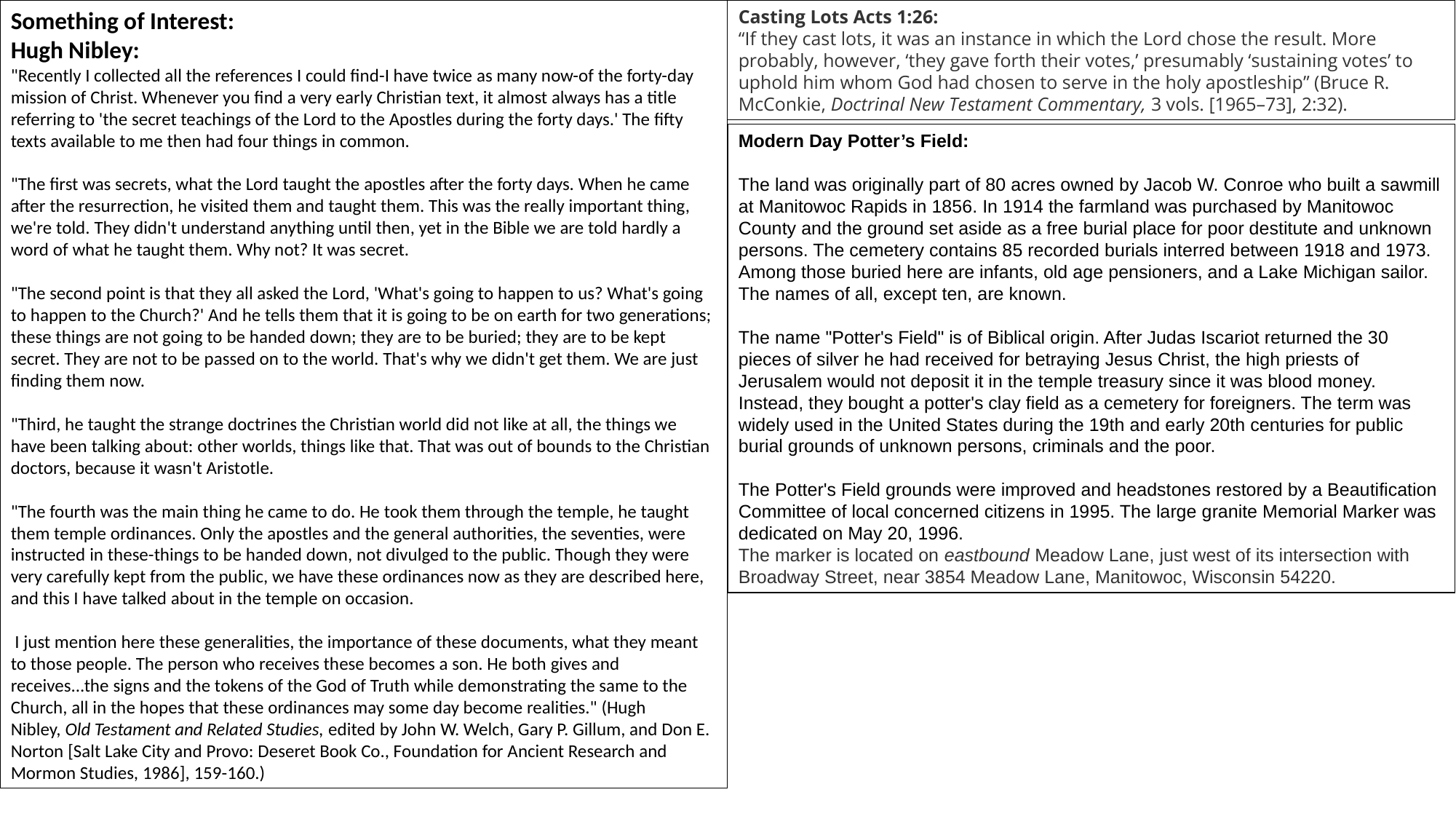

Something of Interest:
Hugh Nibley:
"Recently I collected all the references I could find-I have twice as many now-of the forty-day mission of Christ. Whenever you find a very early Christian text, it almost always has a title referring to 'the secret teachings of the Lord to the Apostles during the forty days.' The fifty texts available to me then had four things in common.

"The first was secrets, what the Lord taught the apostles after the forty days. When he came after the resurrection, he visited them and taught them. This was the really important thing, we're told. They didn't understand anything until then, yet in the Bible we are told hardly a word of what he taught them. Why not? It was secret.

"The second point is that they all asked the Lord, 'What's going to happen to us? What's going to happen to the Church?' And he tells them that it is going to be on earth for two generations; these things are not going to be handed down; they are to be buried; they are to be kept secret. They are not to be passed on to the world. That's why we didn't get them. We are just finding them now.

"Third, he taught the strange doctrines the Christian world did not like at all, the things we have been talking about: other worlds, things like that. That was out of bounds to the Christian doctors, because it wasn't Aristotle.

"The fourth was the main thing he came to do. He took them through the temple, he taught them temple ordinances. Only the apostles and the general authorities, the seventies, were instructed in these-things to be handed down, not divulged to the public. Though they were very carefully kept from the public, we have these ordinances now as they are described here, and this I have talked about in the temple on occasion.

 I just mention here these generalities, the importance of these documents, what they meant to those people. The person who receives these becomes a son. He both gives and receives...the signs and the tokens of the God of Truth while demonstrating the same to the Church, all in the hopes that these ordinances may some day become realities." (Hugh Nibley, Old Testament and Related Studies, edited by John W. Welch, Gary P. Gillum, and Don E. Norton [Salt Lake City and Provo: Deseret Book Co., Foundation for Ancient Research and Mormon Studies, 1986], 159-160.)
Casting Lots Acts 1:26:
“If they cast lots, it was an instance in which the Lord chose the result. More probably, however, ‘they gave forth their votes,’ presumably ‘sustaining votes’ to uphold him whom God had chosen to serve in the holy apostleship” (Bruce R. McConkie, Doctrinal New Testament Commentary, 3 vols. [1965–73], 2:32).
Modern Day Potter’s Field:

The land was originally part of 80 acres owned by Jacob W. Conroe who built a sawmill at Manitowoc Rapids in 1856. In 1914 the farmland was purchased by Manitowoc County and the ground set aside as a free burial place for poor destitute and unknown persons. The cemetery contains 85 recorded burials interred between 1918 and 1973. Among those buried here are infants, old age pensioners, and a Lake Michigan sailor. The names of all, except ten, are known.
The name "Potter's Field" is of Biblical origin. After Judas Iscariot returned the 30 pieces of silver he had received for betraying Jesus Christ, the high priests of Jerusalem would not deposit it in the temple treasury since it was blood money. Instead, they bought a potter's clay field as a cemetery for foreigners. The term was widely used in the United States during the 19th and early 20th centuries for public burial grounds of unknown persons, criminals and the poor.
The Potter's Field grounds were improved and headstones restored by a Beautification Committee of local concerned citizens in 1995. The large granite Memorial Marker was dedicated on May 20, 1996.
The marker is located on eastbound Meadow Lane, just west of its intersection with Broadway Street, near 3854 Meadow Lane, Manitowoc, Wisconsin 54220.